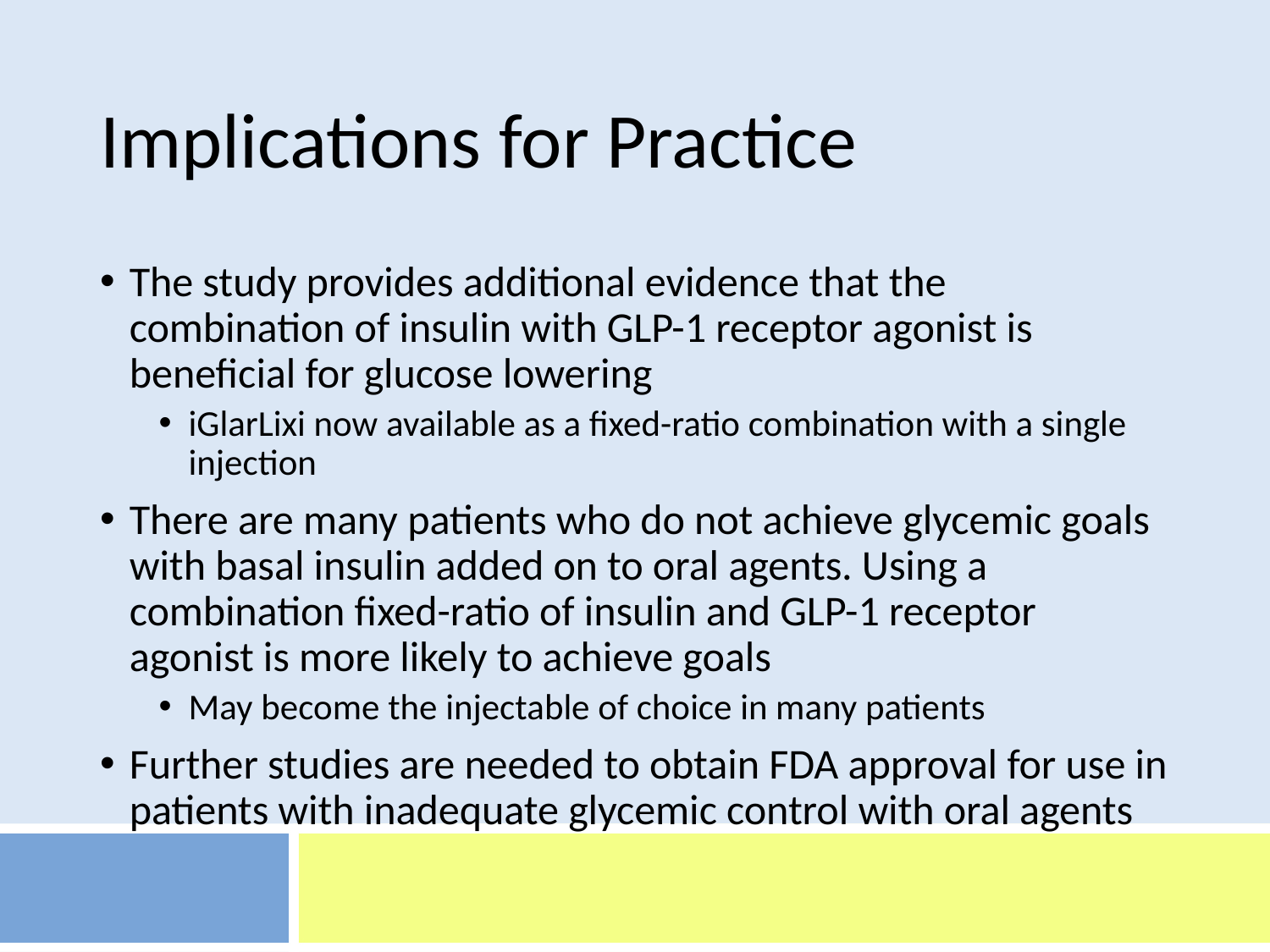

# Implications for Practice
The study provides additional evidence that the combination of insulin with GLP-1 receptor agonist is beneficial for glucose lowering
iGlarLixi now available as a fixed-ratio combination with a single injection
There are many patients who do not achieve glycemic goals with basal insulin added on to oral agents. Using a combination fixed-ratio of insulin and GLP-1 receptor agonist is more likely to achieve goals
May become the injectable of choice in many patients
Further studies are needed to obtain FDA approval for use in patients with inadequate glycemic control with oral agents